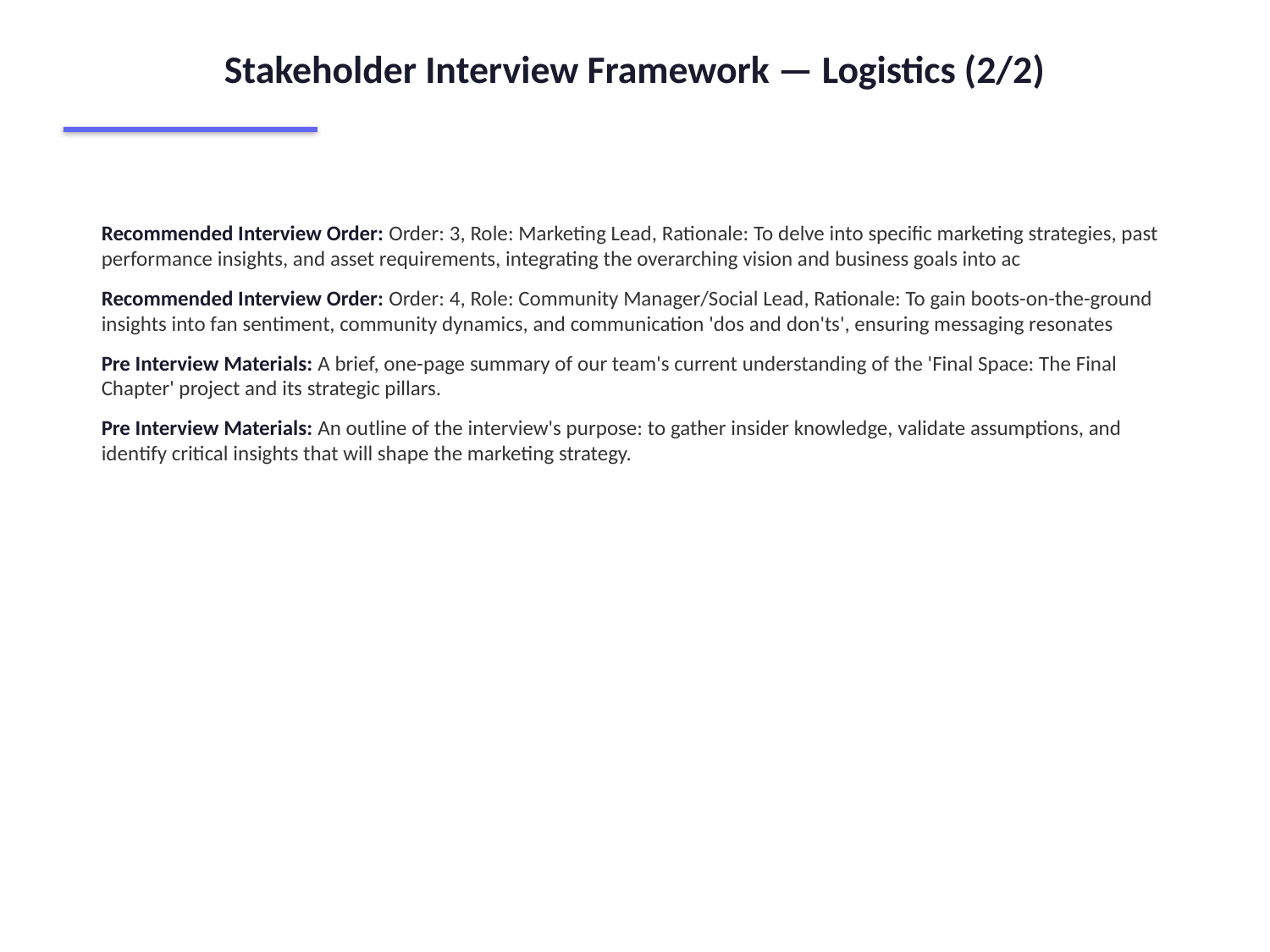

Stakeholder Interview Framework — Logistics (2/2)

Recommended Interview Order: Order: 3, Role: Marketing Lead, Rationale: To delve into specific marketing strategies, past performance insights, and asset requirements, integrating the overarching vision and business goals into ac
Recommended Interview Order: Order: 4, Role: Community Manager/Social Lead, Rationale: To gain boots-on-the-ground insights into fan sentiment, community dynamics, and communication 'dos and don'ts', ensuring messaging resonates
Pre Interview Materials: A brief, one-page summary of our team's current understanding of the 'Final Space: The Final Chapter' project and its strategic pillars.
Pre Interview Materials: An outline of the interview's purpose: to gather insider knowledge, validate assumptions, and identify critical insights that will shape the marketing strategy.